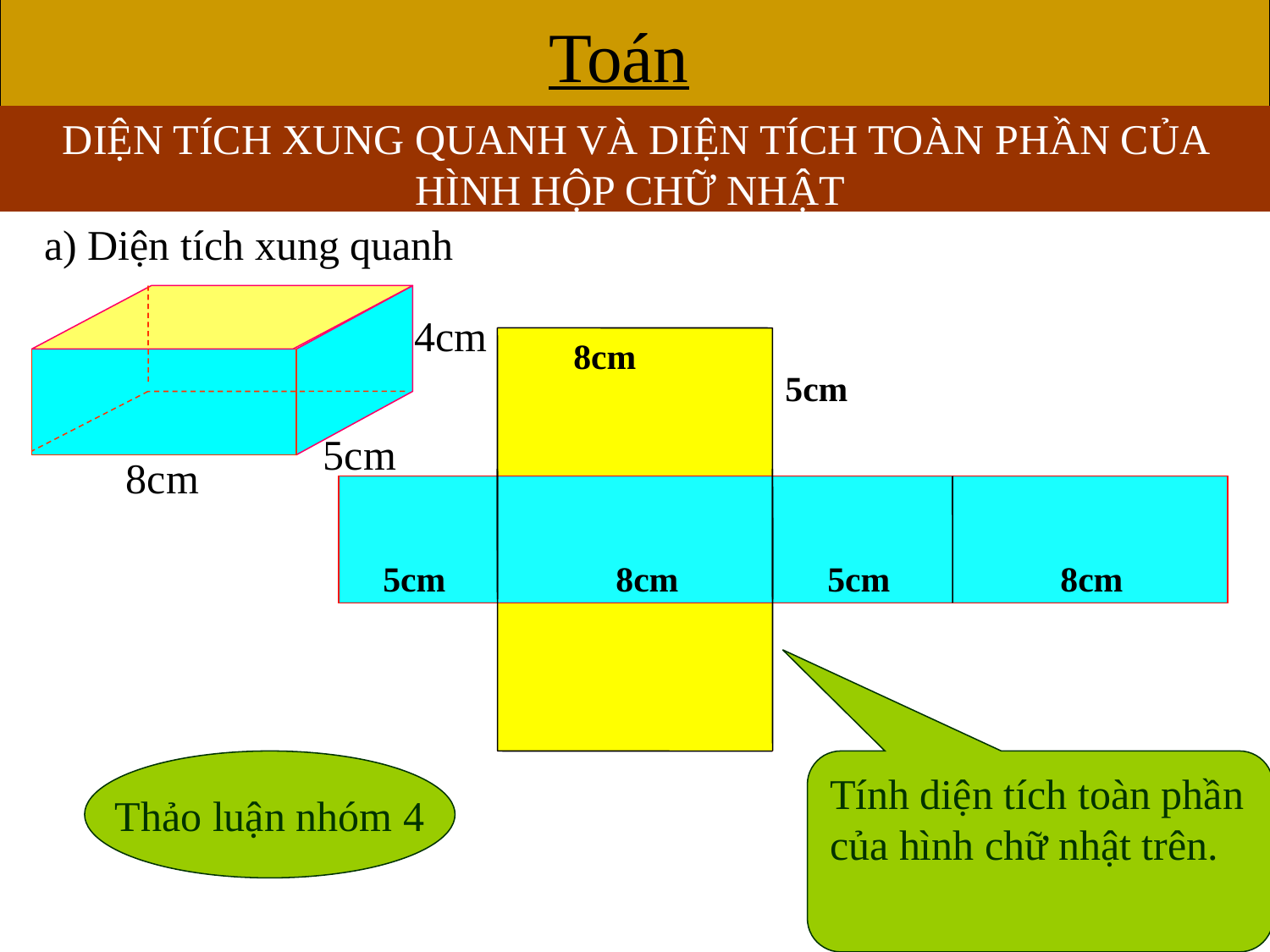

Toán

DIỆN TÍCH XUNG QUANH VÀ DIỆN TÍCH TOÀN PHẦN CỦA HÌNH HỘP CHỮ NHẬT

a) Diện tích xung quanh

4cm

8cm

5cm
5cm
8cm

5cm
8cm
5cm
8cm

Thảo luận nhóm 4

Tính diện tích toàn phần của hình chữ nhật trên.